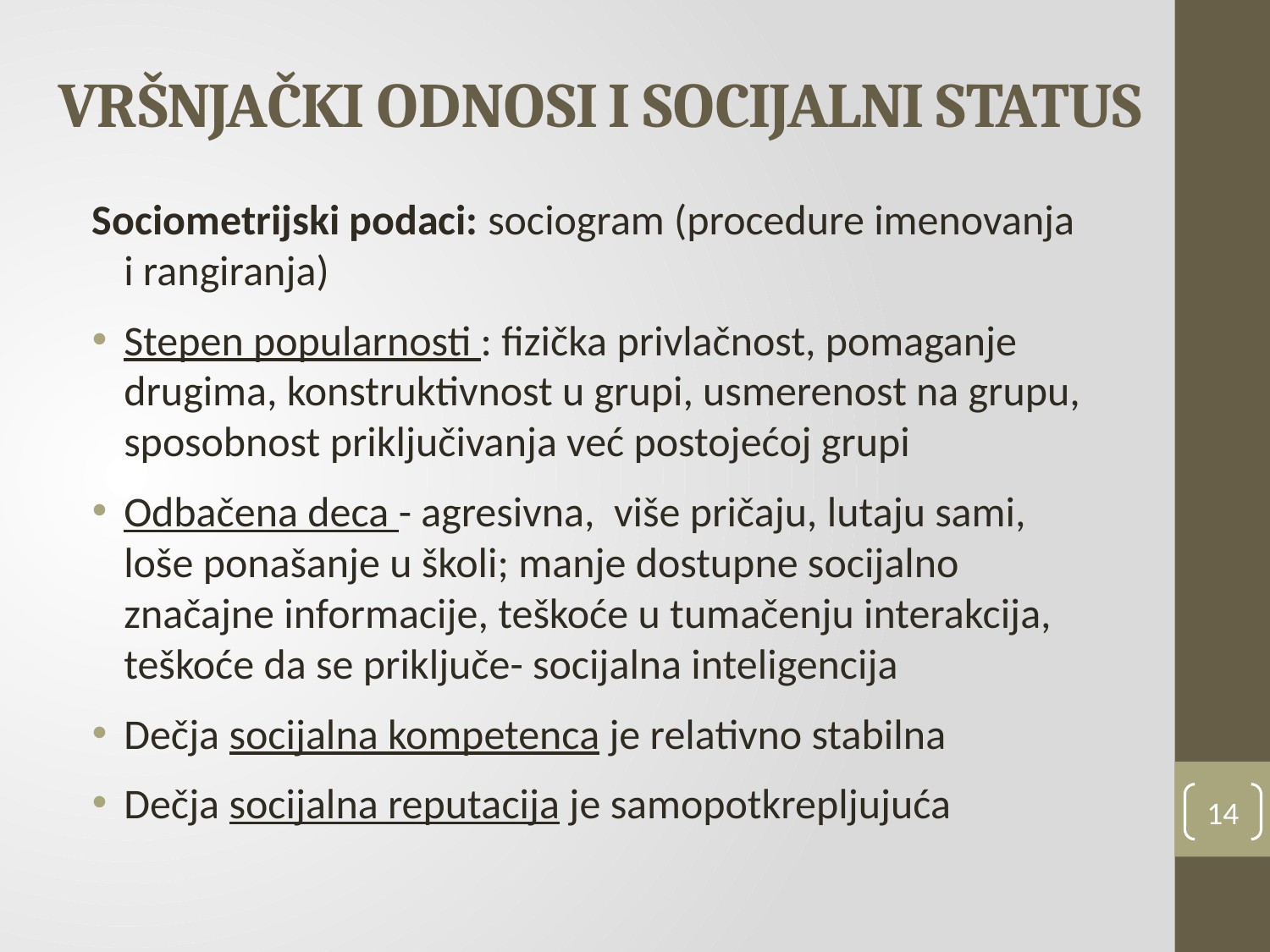

# VRŠNJAČKI ODNOSI I SOCIJALNI STATUS
Sociometrijski podaci: sociogram (procedure imenovanja i rangiranja)
Stepen popularnosti : fizička privlačnost, pomaganje drugima, konstruktivnost u grupi, usmerenost na grupu, sposobnost priključivanja već postojećoj grupi
Odbačena deca - agresivna,  više pričaju, lutaju sami, loše ponašanje u školi; manje dostupne socijalno značajne informacije, teškoće u tumačenju interakcija, teškoće da se priključe- socijalna inteligencija
Dečja socijalna kompetenca je relativno stabilna
Dečja socijalna reputacija je samopotkrepljujuća
14